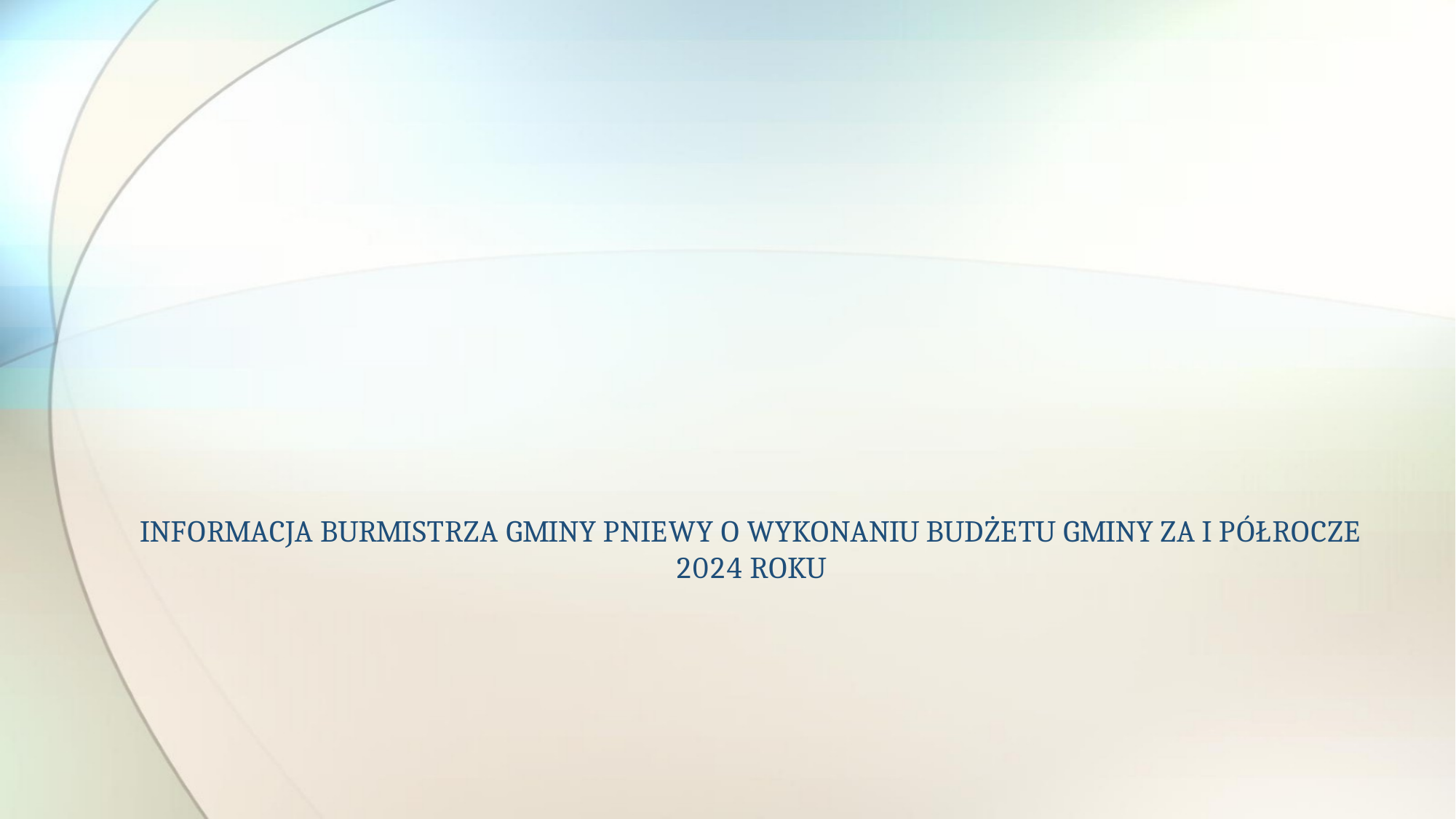

# INFORMACJA BURMISTRZA GMINY PNIEWY O WYKONANIU BUDŻETU GMINY ZA I PÓŁROCZE 2024 ROKU